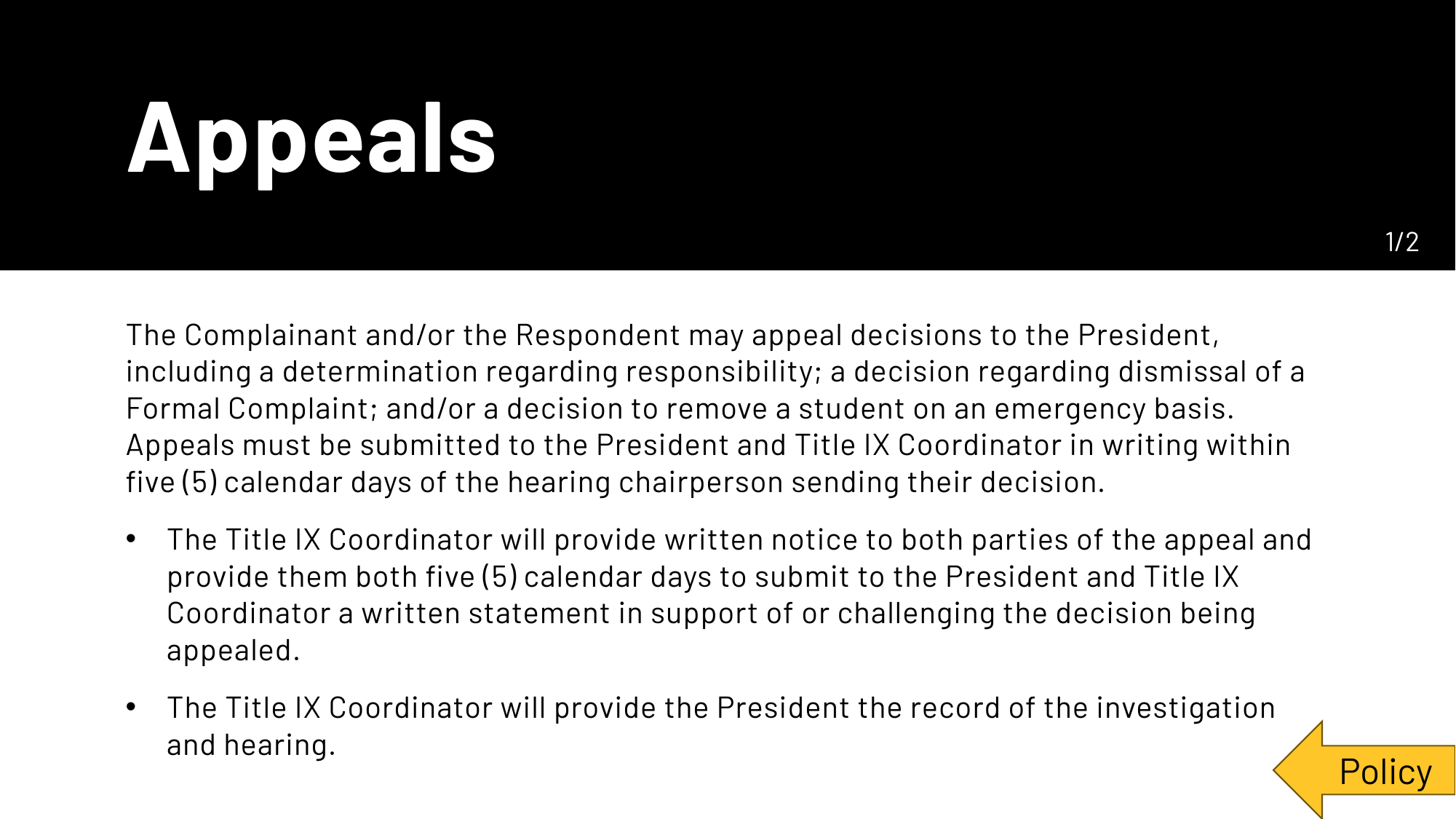

# Appeals
1/2
The Complainant and/or the Respondent may appeal decisions to the President, including a determination regarding responsibility; a decision regarding dismissal of a Formal Complaint; and/or a decision to remove a student on an emergency basis. Appeals must be submitted to the President and Title IX Coordinator in writing within five (5) calendar days of the hearing chairperson sending their decision.
The Title IX Coordinator will provide written notice to both parties of the appeal and provide them both five (5) calendar days to submit to the President and Title IX Coordinator a written statement in support of or challenging the decision being appealed.
The Title IX Coordinator will provide the President the record of the investigation and hearing.

Policy